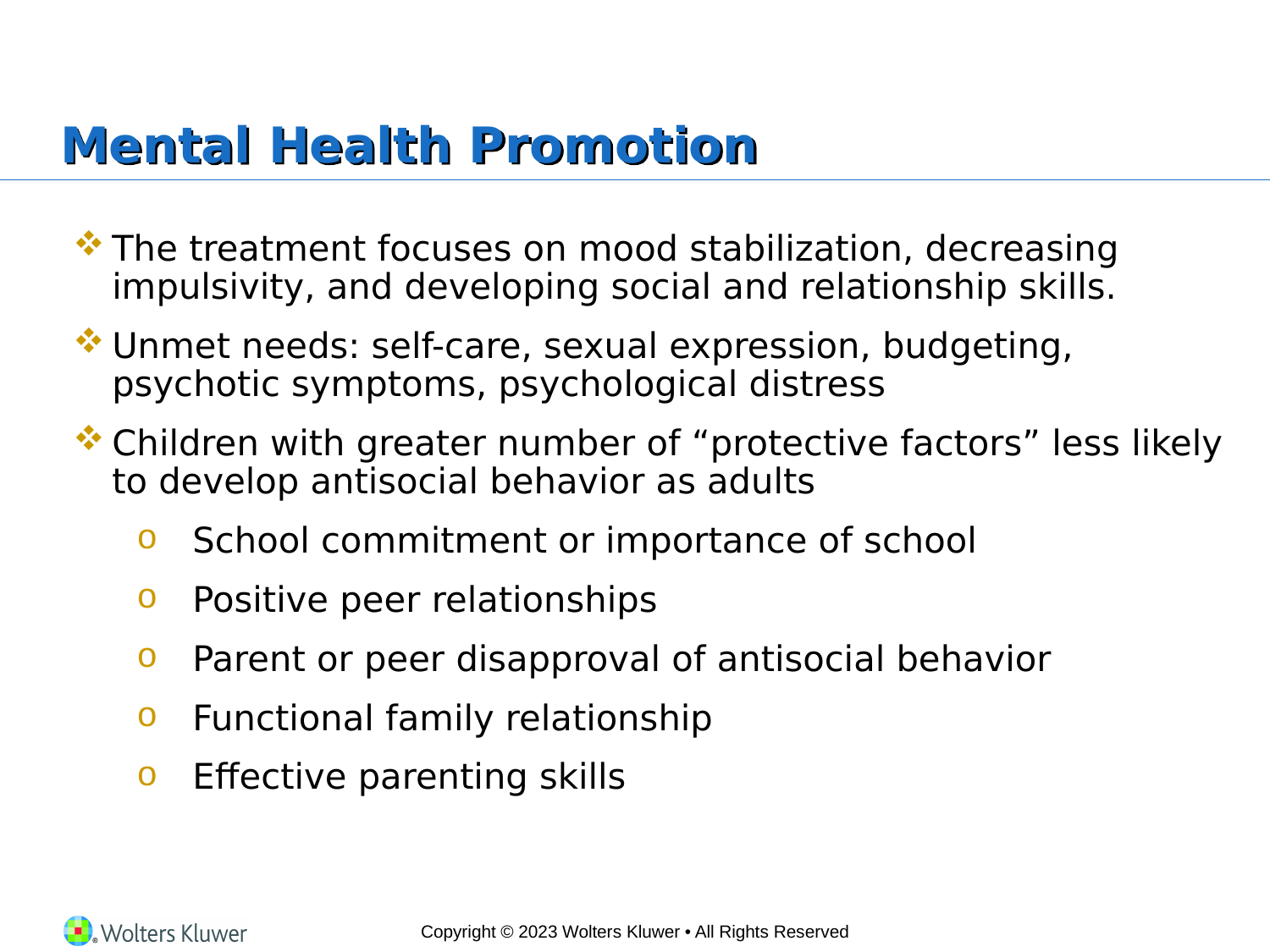

# Mental Health Promotion
The treatment focuses on mood stabilization, decreasing impulsivity, and developing social and relationship skills.
Unmet needs: self-care, sexual expression, budgeting, psychotic symptoms, psychological distress
Children with greater number of “protective factors” less likely to develop antisocial behavior as adults
School commitment or importance of school
Positive peer relationships
Parent or peer disapproval of antisocial behavior
Functional family relationship
Effective parenting skills